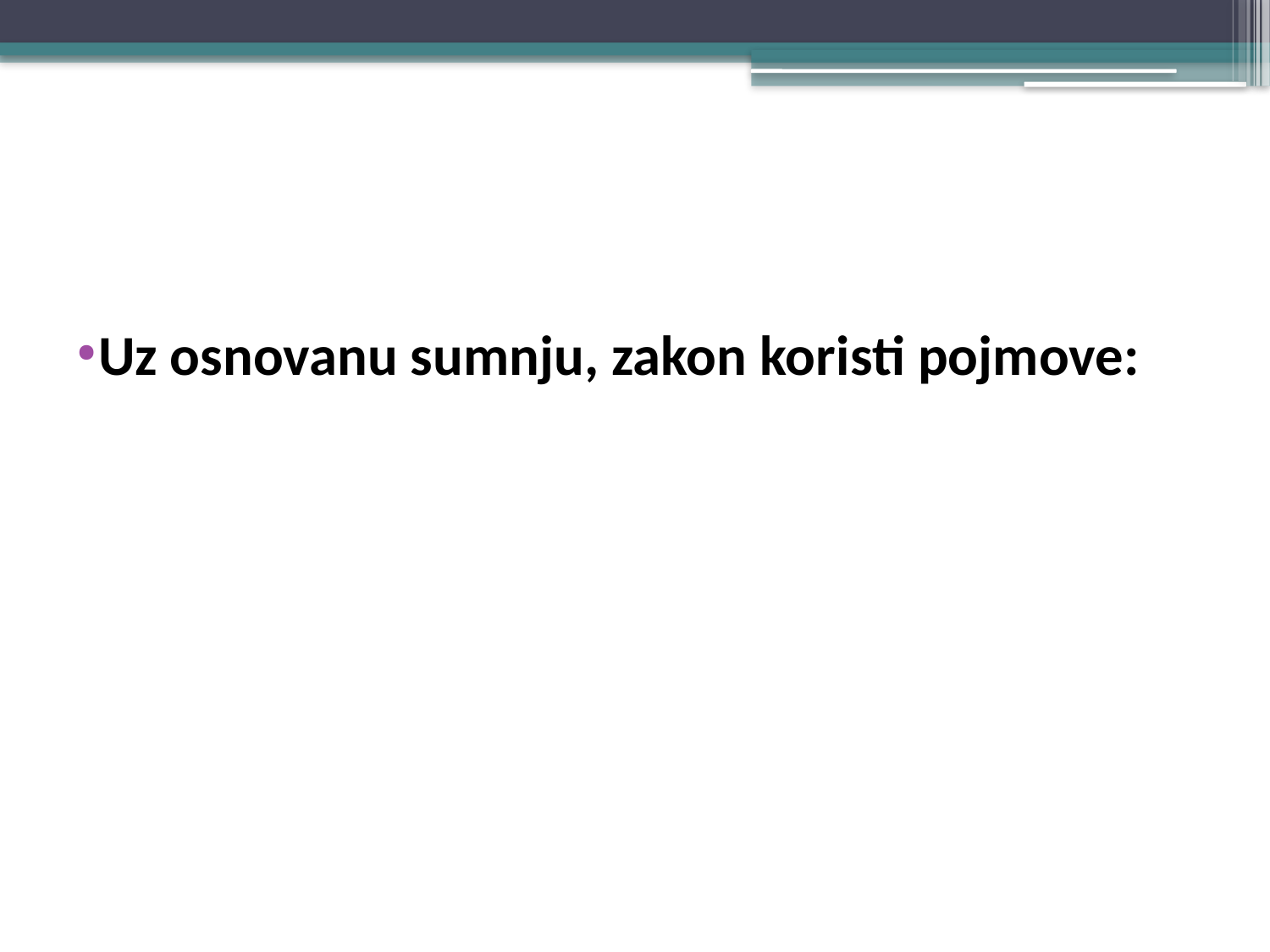

#
Uz osnovanu sumnju, zakon koristi pojmove: